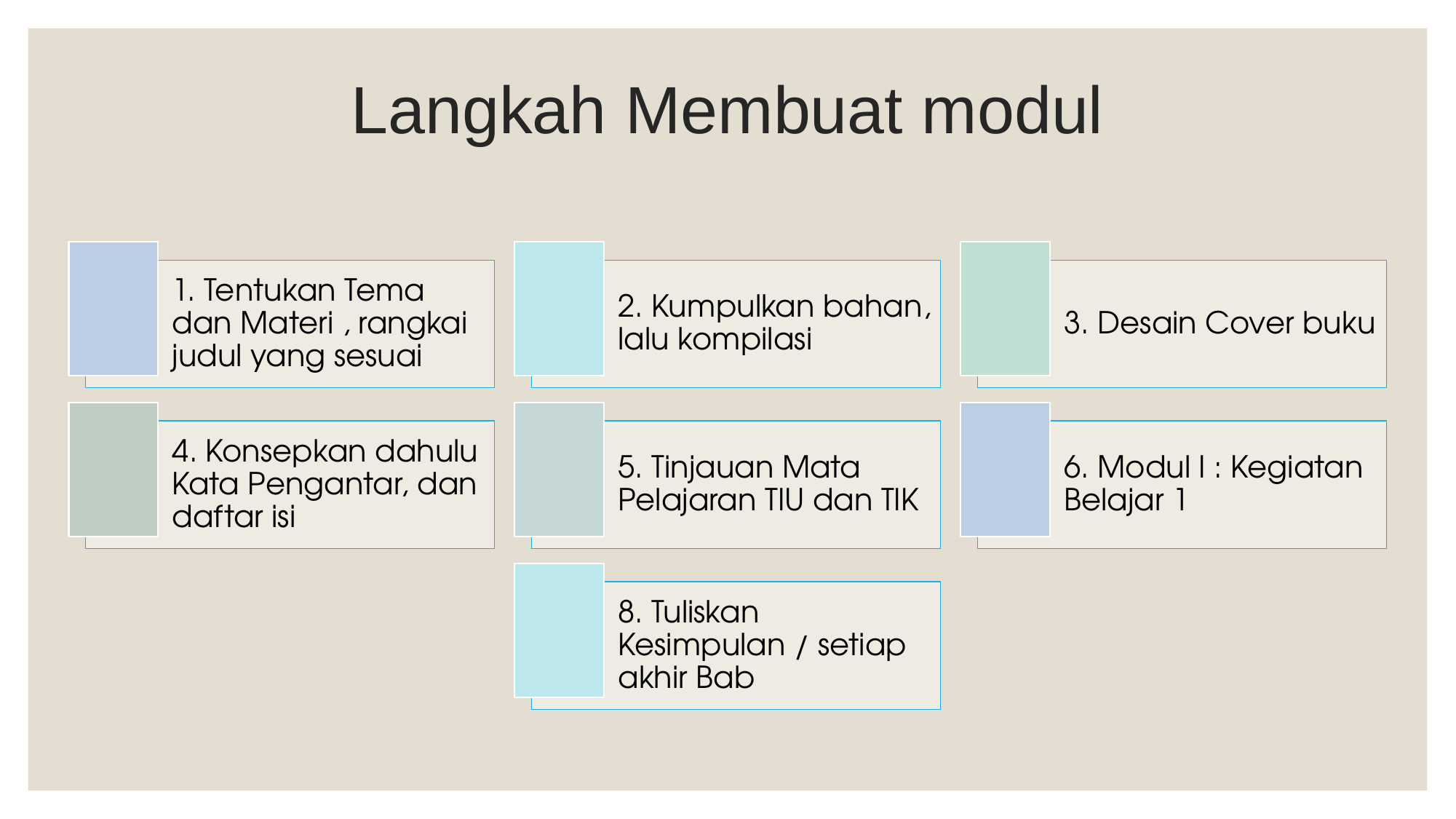

# Langkah Membuat modul
1. Tentukan Tema dan Materi , rangkai judul yang sesuai
2. Kumpulkan bahan, lalu kompilasi
3. Desain Cover buku
4. Konsepkan dahulu Kata Pengantar, dan daftar isi
5. Tinjauan Mata Pelajaran TIU dan TIK
6. Modul I : Kegiatan Belajar 1
8. Tuliskan Kesimpulan / setiap akhir Bab